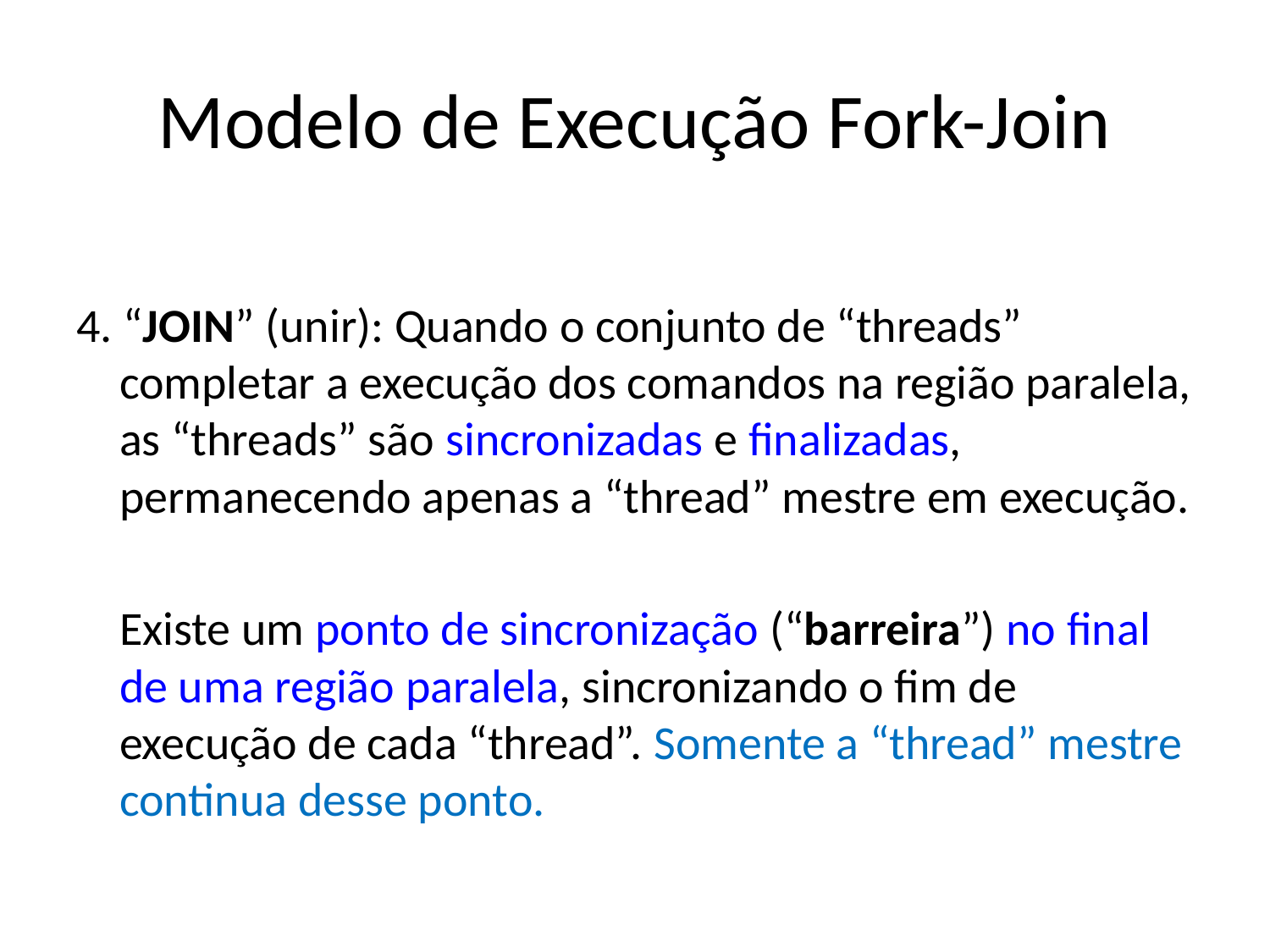

# Modelo de Execução Fork-Join

4. “JOIN” (unir): Quando o conjunto de “threads” completar a execução dos comandos na região paralela, as “threads” são sincronizadas e finalizadas, permanecendo apenas a “thread” mestre em execução.

    Existe um ponto de sincronização (“barreira”) no final de uma região paralela, sincronizando o fim de execução de cada “thread”. Somente a “thread” mestre continua desse ponto.